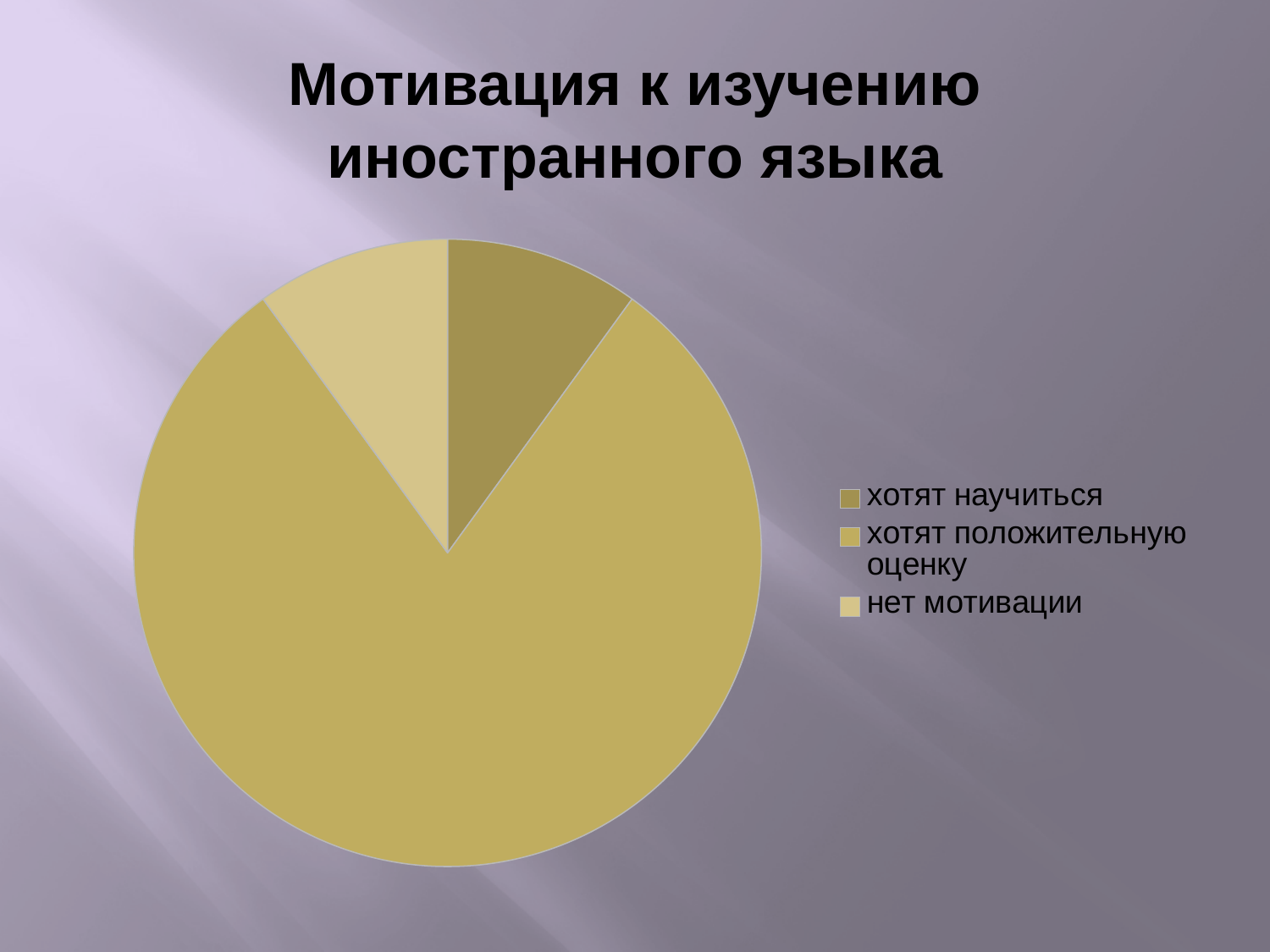

# Мотивация к изучению иностранного языка

### Chart

| Category | Мотивация к изучению языка |
|---|---|
| хотят научиться | 10.0 |
| хотят положительную оценку | 80.0 |
| нет мотивации | 10.0 |